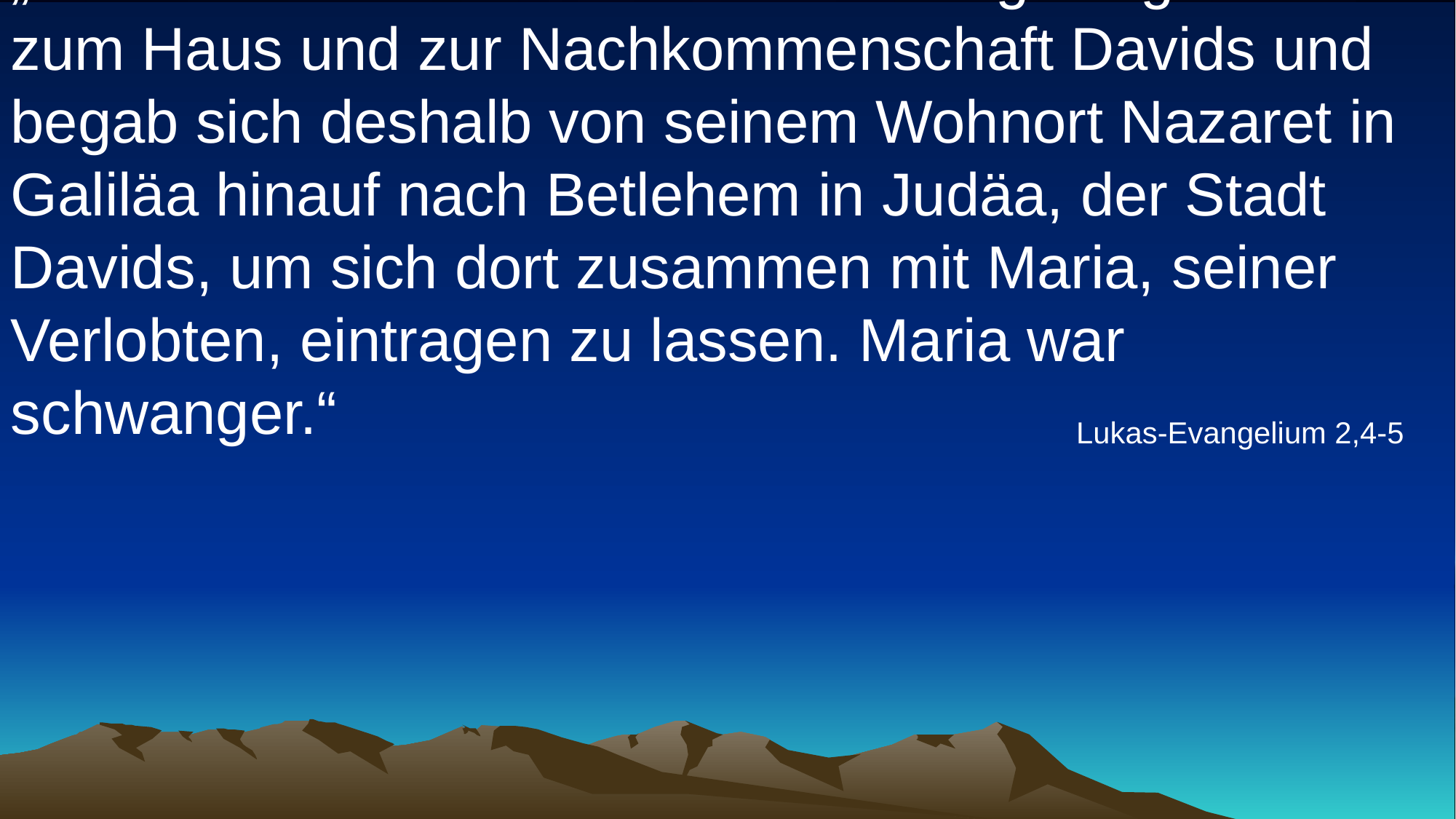

# „Auch Josef machte sich auf den Weg. Er gehörte zum Haus und zur Nachkommenschaft Davids und begab sich deshalb von seinem Wohnort Nazaret in Galiläa hinauf nach Betlehem in Judäa, der Stadt Davids, um sich dort zusammen mit Maria, seiner Verlobten, eintragen zu lassen. Maria war schwanger.“
Lukas-Evangelium 2,4-5